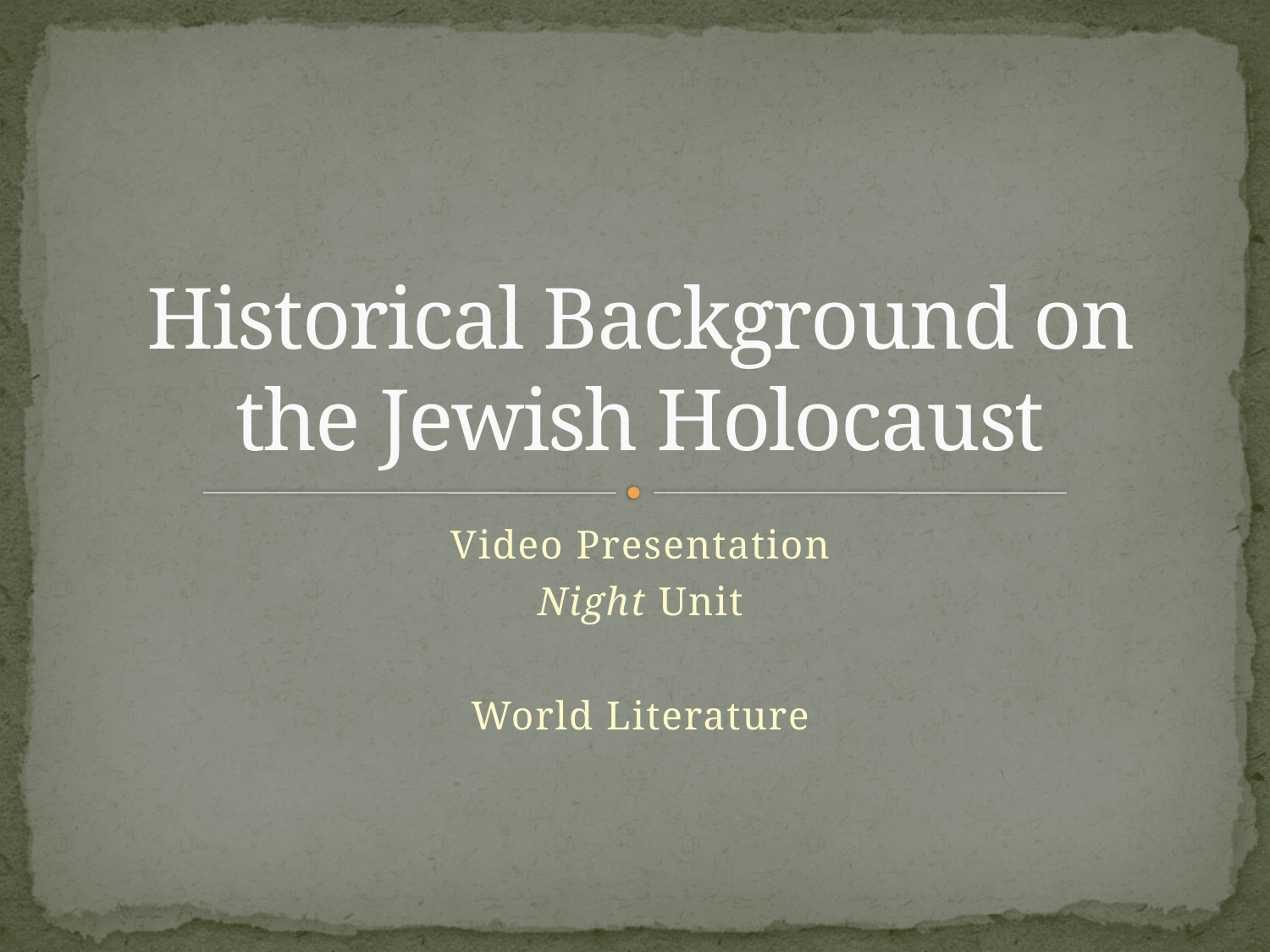

# Historical Background on the Jewish Holocaust
Video Presentation
Night Unit

World Literature